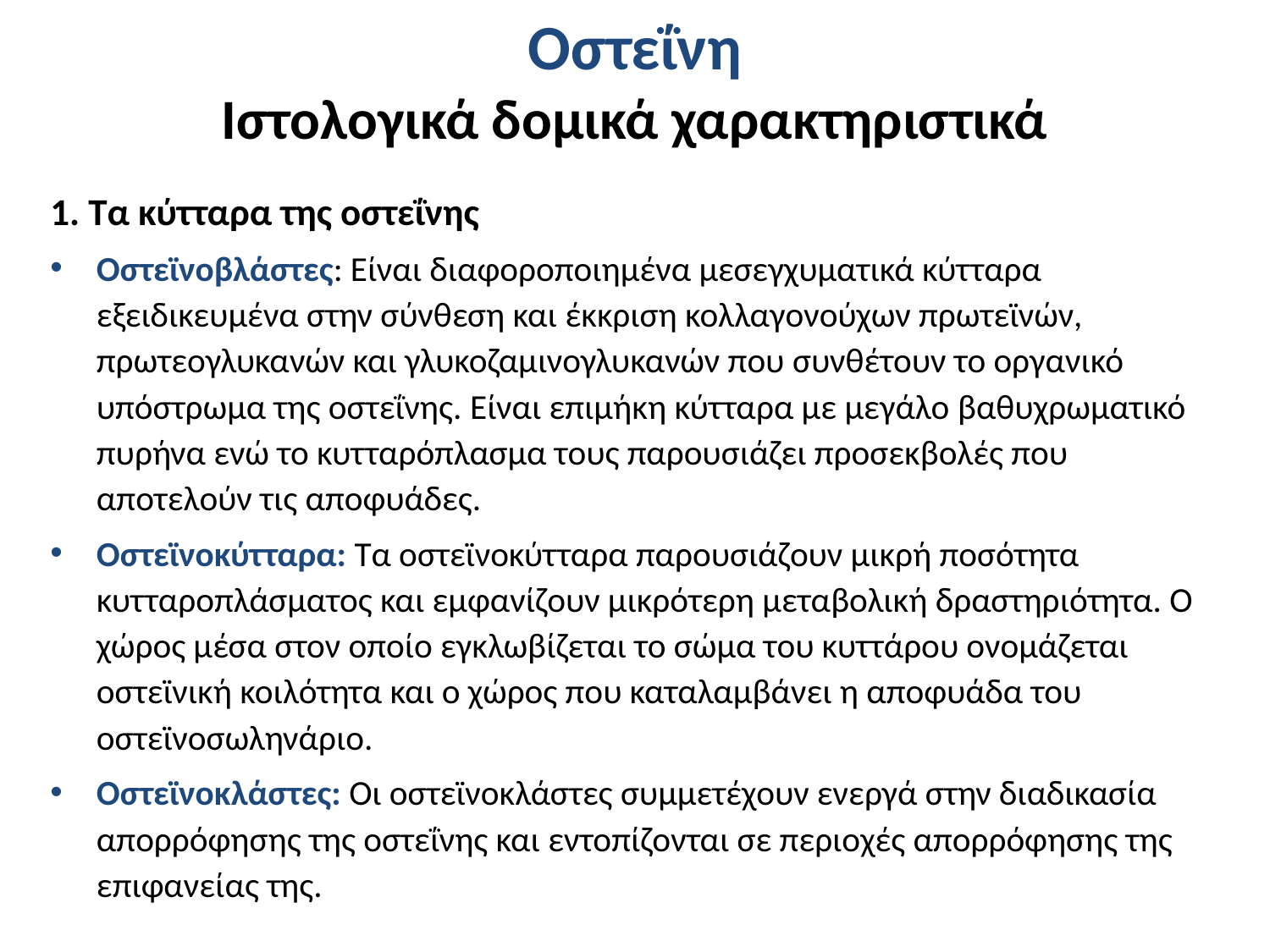

# Οστεΐνη Ιστολογικά δομικά χαρακτηριστικά
1. Τα κύτταρα της οστεΐνης
Οστεϊνοβλάστες: Είναι διαφοροποιημένα μεσεγχυματικά κύτταρα εξειδικευμένα στην σύνθεση και έκκριση κολλαγονούχων πρωτεϊνών, πρωτεογλυκανών και γλυκοζαμινογλυκανών που συνθέτουν το οργανικό υπόστρωμα της οστεΐνης. Είναι επιμήκη κύτταρα με μεγάλο βαθυχρωματικό πυρήνα ενώ το κυτταρόπλασμα τους παρουσιάζει προσεκβολές που αποτελούν τις αποφυάδες.
Οστεϊνοκύτταρα: Τα οστεϊνοκύτταρα παρουσιάζουν μικρή ποσότητα κυτταροπλάσματος και εμφανίζουν μικρότερη μεταβολική δραστηριότητα. Ο χώρος μέσα στον οποίο εγκλωβίζεται το σώμα του κυττάρου ονομάζεται οστεϊνική κοιλότητα και ο χώρος που καταλαμβάνει η αποφυάδα του οστεϊνοσωληνάριο.
Οστεϊνοκλάστες: Οι οστεϊνοκλάστες συμμετέχουν ενεργά στην διαδικασία απορρόφησης της οστεΐνης και εντοπίζονται σε περιοχές απορρόφησης της επιφανείας της.